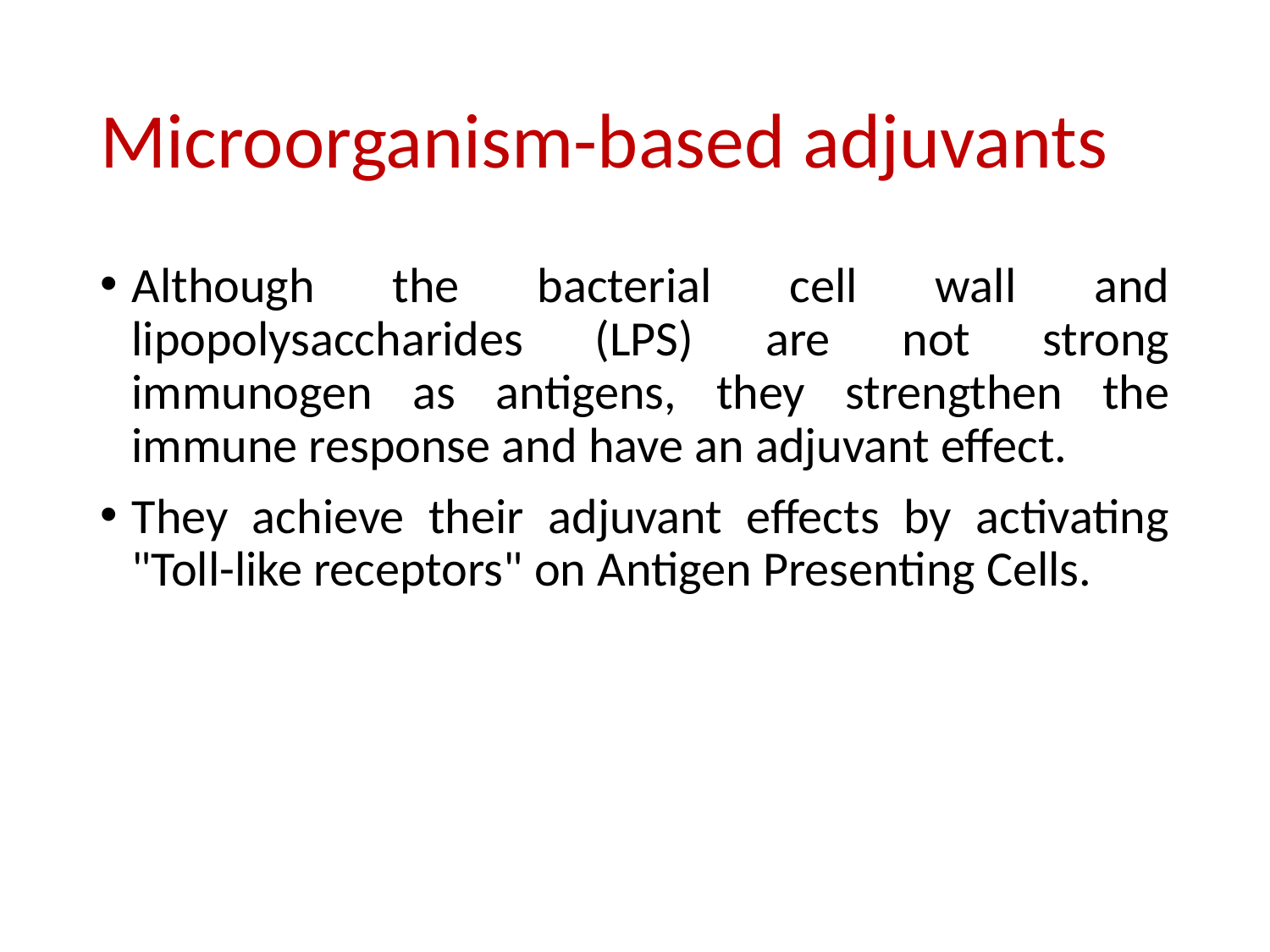

# Microorganism-based adjuvants
Although the bacterial cell wall and lipopolysaccharides (LPS) are not strong immunogen as antigens, they strengthen the immune response and have an adjuvant effect.
They achieve their adjuvant effects by activating "Toll-like receptors" on Antigen Presenting Cells.